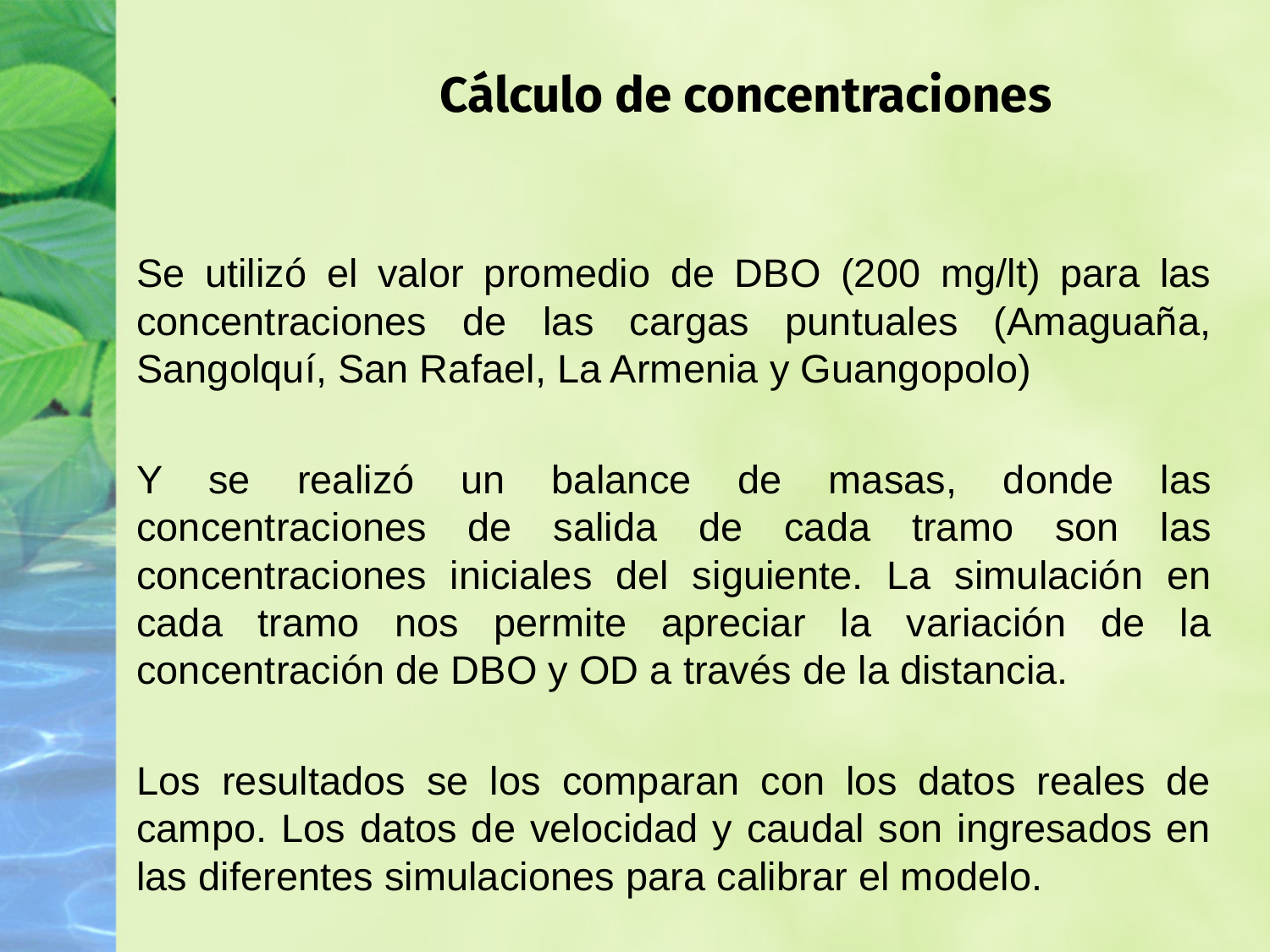

# Cálculo de concentraciones

	Se utilizó el valor promedio de DBO (200 mg/lt) para las concentraciones de las cargas puntuales (Amaguaña, Sangolquí, San Rafael, La Armenia y Guangopolo)

	Y se realizó un balance de masas, donde las concentraciones de salida de cada tramo son las concentraciones iniciales del siguiente. La simulación en cada tramo nos permite apreciar la variación de la concentración de DBO y OD a través de la distancia.

	Los resultados se los comparan con los datos reales de campo. Los datos de velocidad y caudal son ingresados en las diferentes simulaciones para calibrar el modelo.